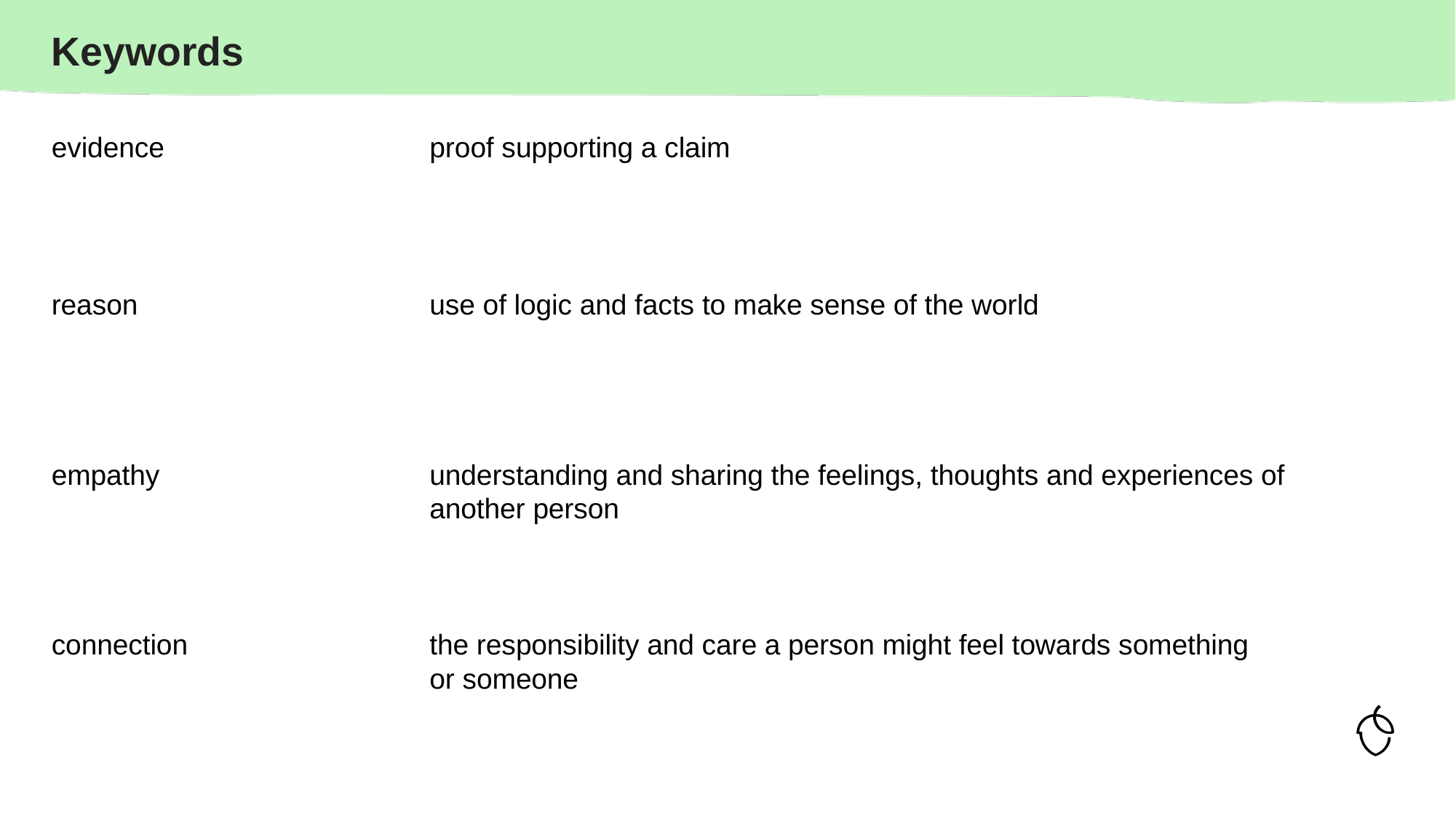

evidence
proof supporting a claim
reason
use of logic and facts to make sense of the world
empathy
understanding and sharing the feelings, thoughts and experiences of another person
connection
the responsibility and care a person might feel towards something or someone